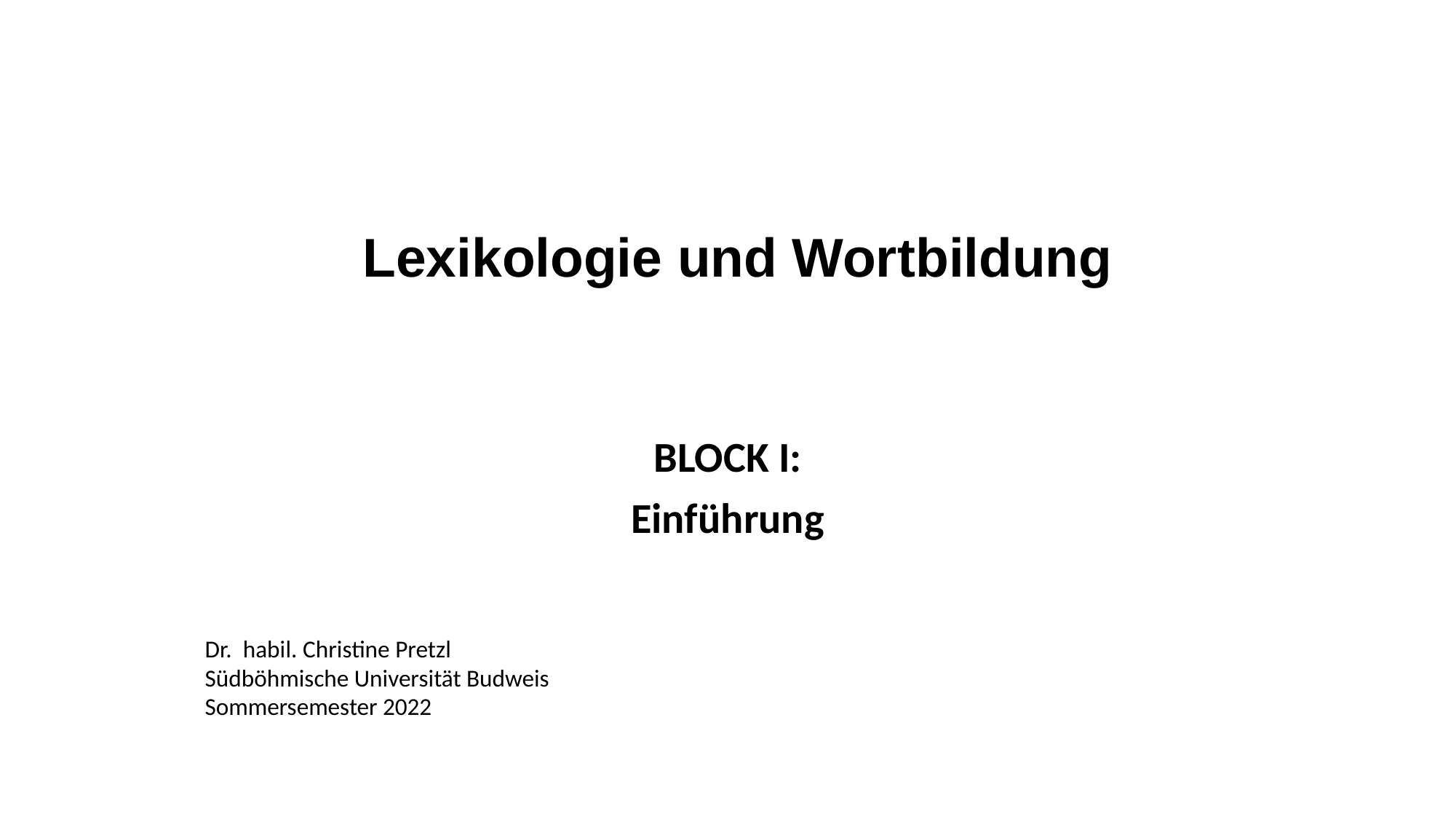

# Lexikologie und Wortbildung
Block I:
Einführung

Dr.  habil. Christine Pretzl
Südböhmische Universität Budweis
Sommersemester 2022